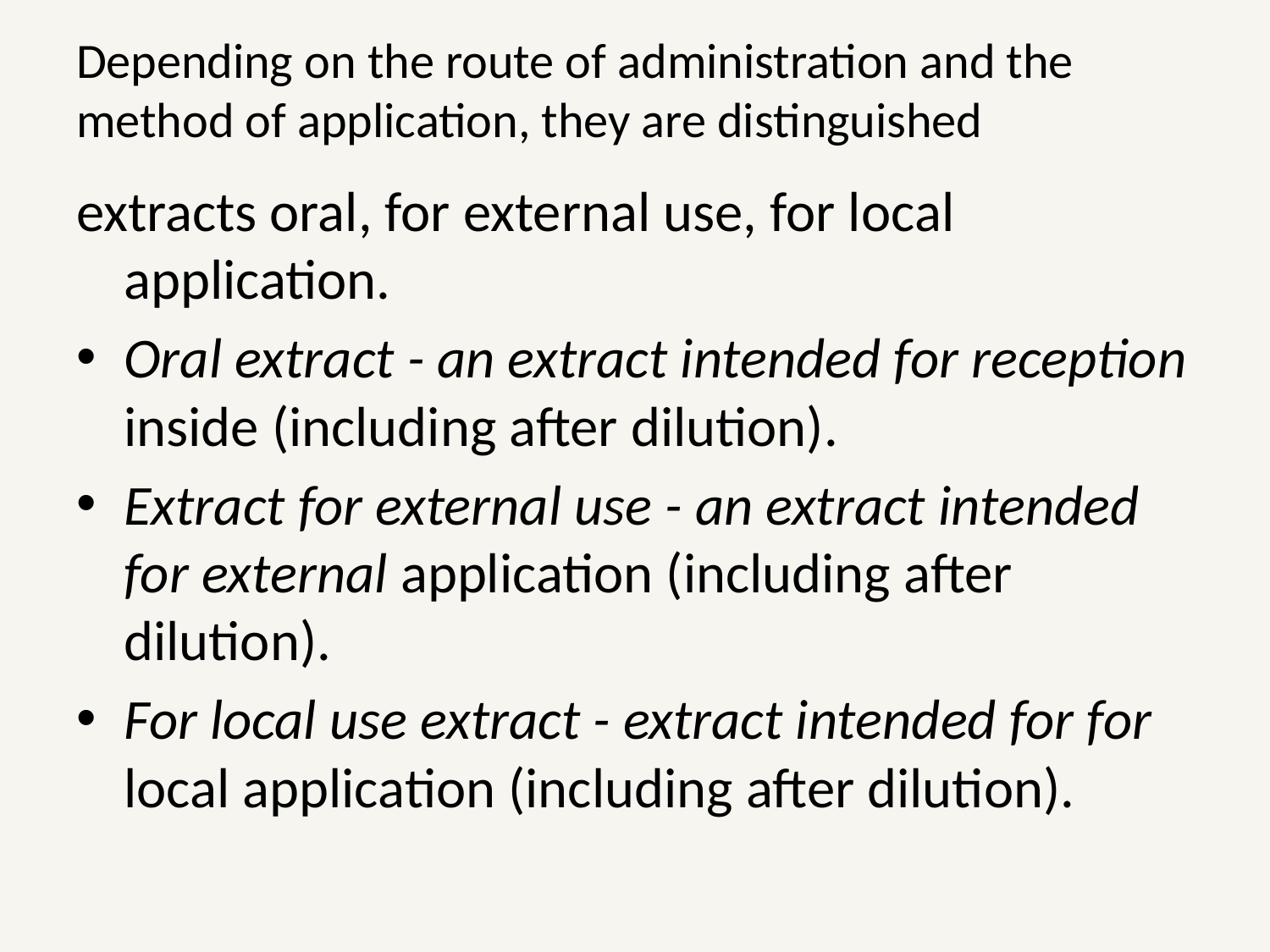

# Depending on the route of administration and the method of application, they are distinguished
extracts oral, for external use, for local application.
Oral extract - an extract intended for reception inside (including after dilution).
Extract for external use - an extract intended for external application (including after dilution).
For local use extract - extract intended for for local application (including after dilution).